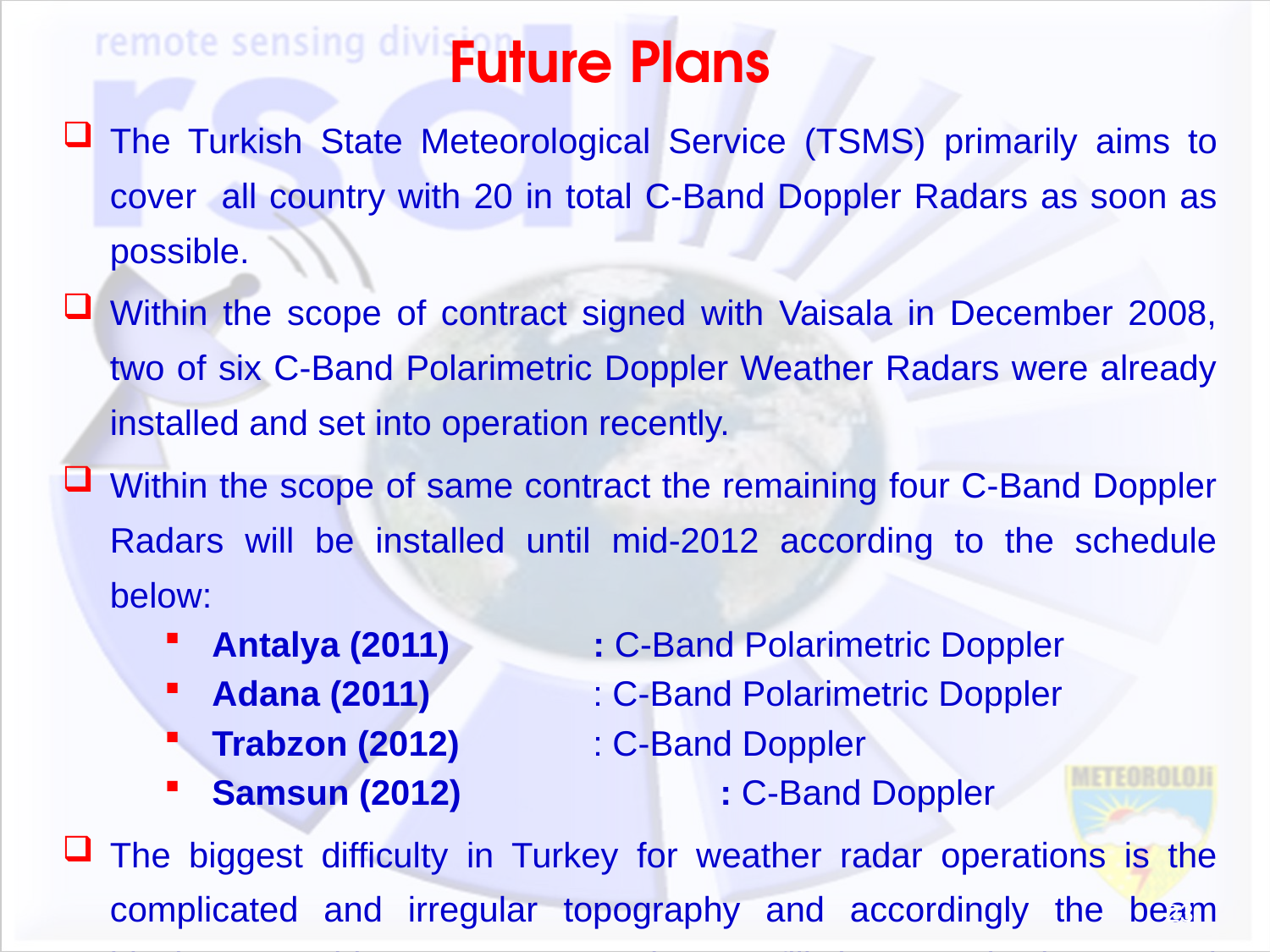

Future Plans
The Turkish State Meteorological Service (TSMS) primarily aims to cover  all country with 20 in total C-Band Doppler Radars as soon as possible.
Within the scope of contract signed with Vaisala in December 2008, two of six C-Band Polarimetric Doppler Weather Radars were already installed and set into operation recently.
Within the scope of same contract the remaining four C-Band Doppler Radars will be installed until mid-2012 according to the schedule below:
Antalya (2011)		: C-Band Polarimetric Doppler
Adana (2011)		: C-Band Polarimetric Doppler
Trabzon (2012)		: C-Band Doppler
Samsun (2012) 		: C-Band Doppler
The biggest difficulty in Turkey for weather radar operations is the complicated and irregular topography and accordingly the beam blockage. In this sense, TSMS plans to fill the gaps in the C-Band Radar Network with short range X-Band Radars.
23